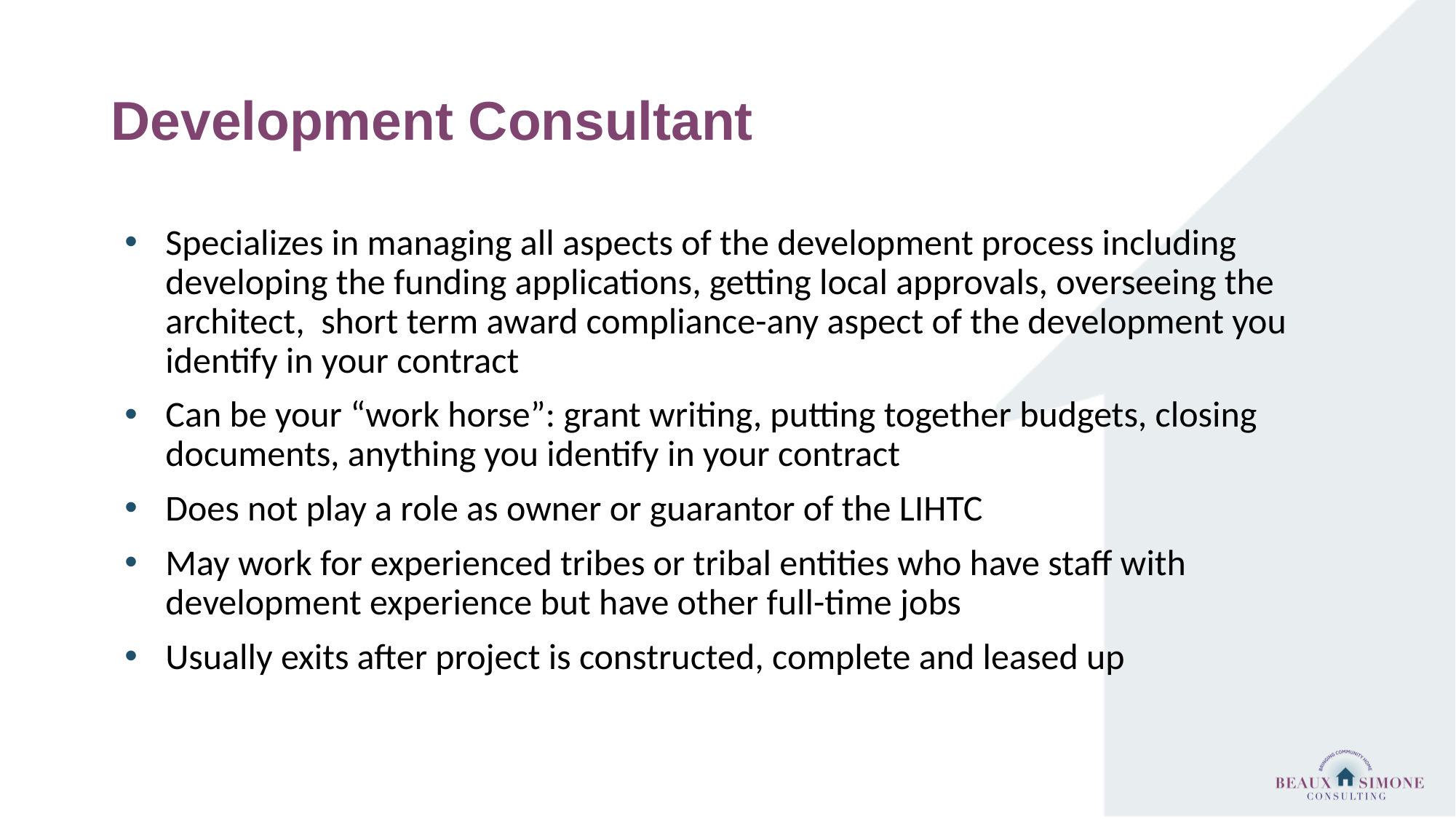

# Development Consultant
Specializes in managing all aspects of the development process including developing the funding applications, getting local approvals, overseeing the architect,  short term award compliance-any aspect of the development you identify in your contract
Can be your “work horse”: grant writing, putting together budgets, closing documents, anything you identify in your contract
Does not play a role as owner or guarantor of the LIHTC
May work for experienced tribes or tribal entities who have staff with development experience but have other full-time jobs
Usually exits after project is constructed, complete and leased up